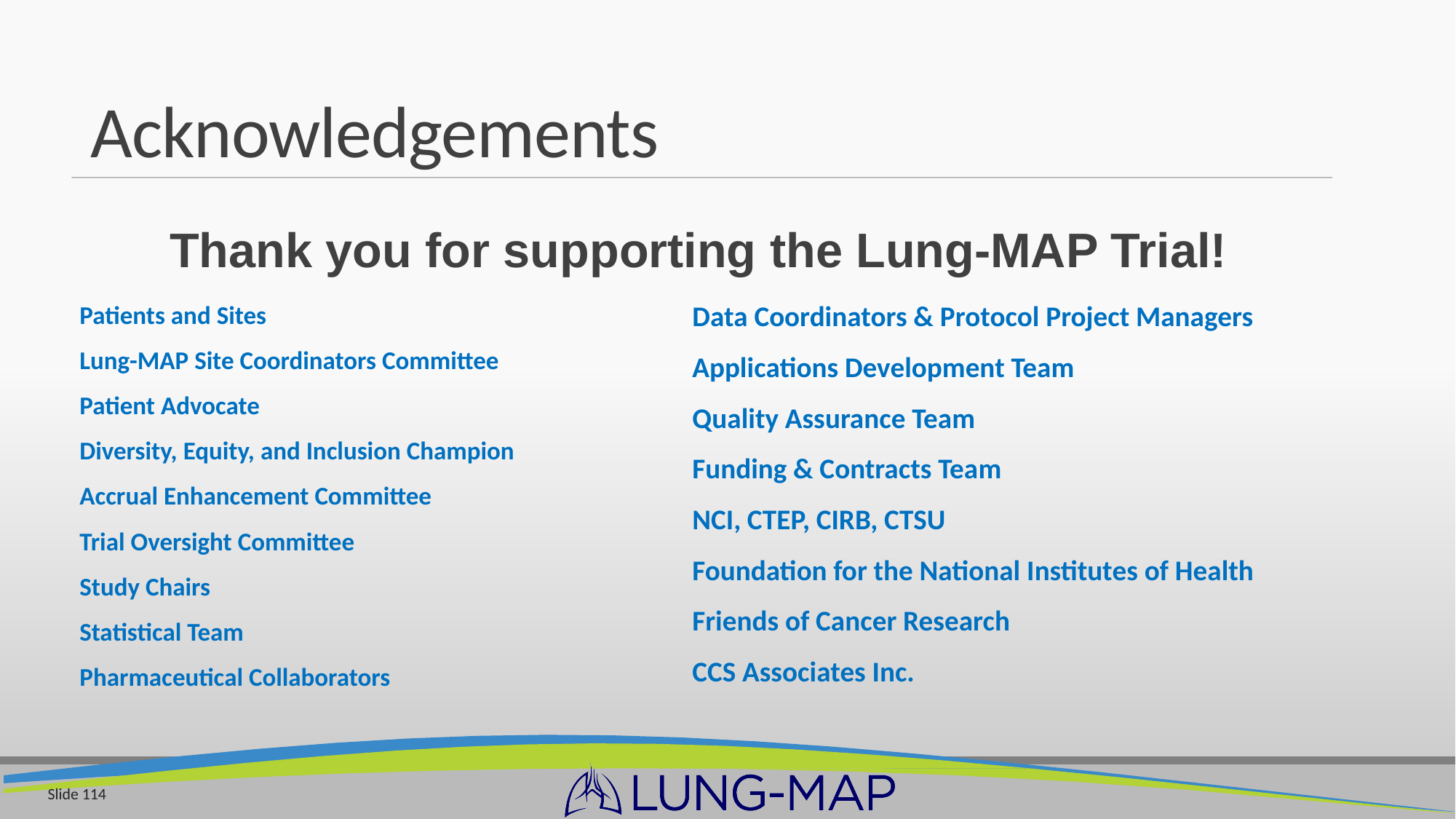

# Acknowledgements
Thank you for supporting the Lung-MAP Trial!

Patients and Sites
Lung-MAP Site Coordinators Committee
Patient Advocate
Diversity, Equity, and Inclusion Champion
Accrual Enhancement Committee
Trial Oversight Committee
Study Chairs
Statistical Team
Pharmaceutical Collaborators
Data Coordinators & Protocol Project Managers
Applications Development Team
Quality Assurance Team
Funding & Contracts Team
NCI, CTEP, CIRB, CTSU
Foundation for the National Institutes of Health
Friends of Cancer Research
CCS Associates Inc.
Slide 114